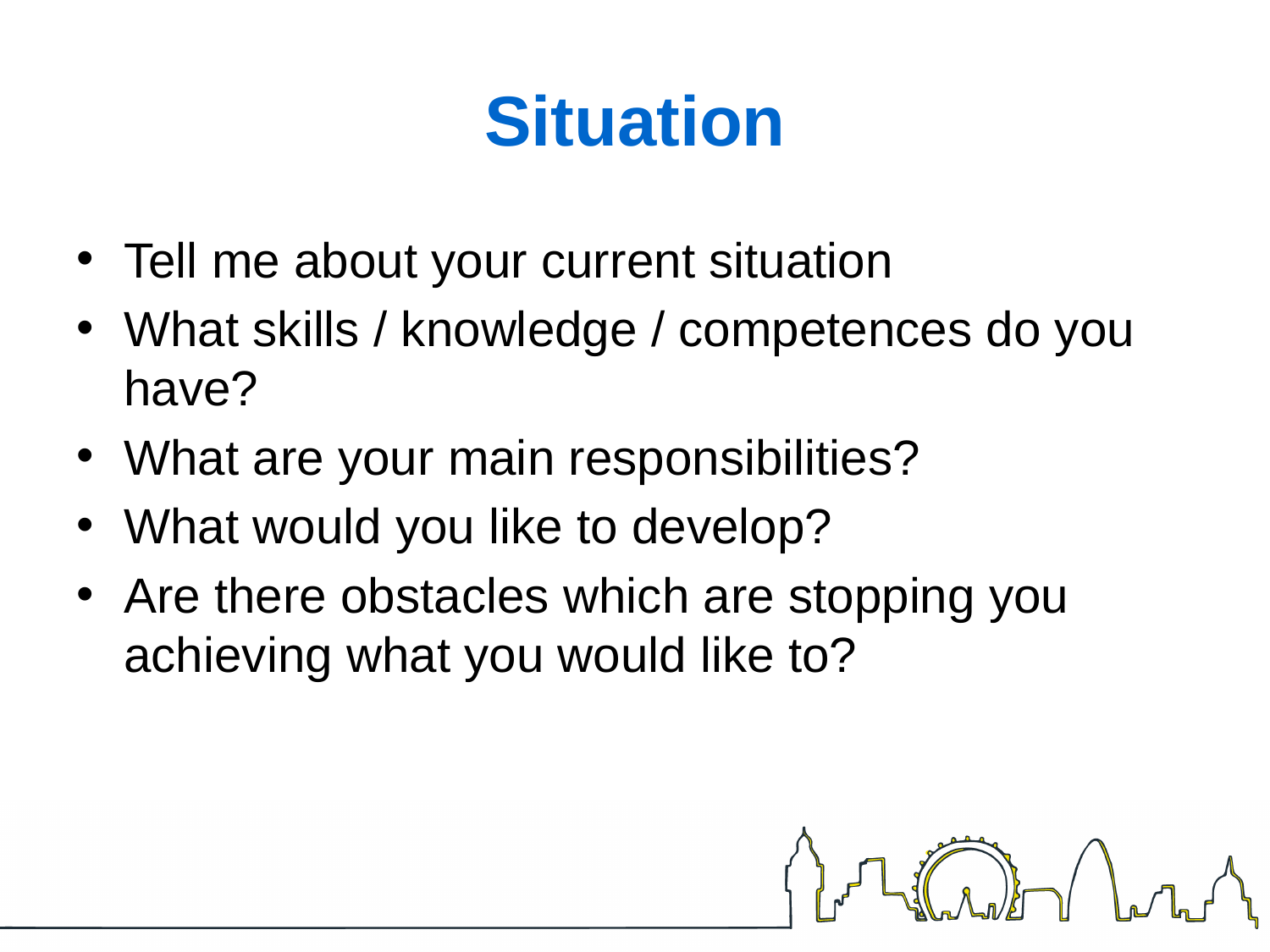

# Situation
Tell me about your current situation
What skills / knowledge / competences do you have?
What are your main responsibilities?
What would you like to develop?
Are there obstacles which are stopping you achieving what you would like to?